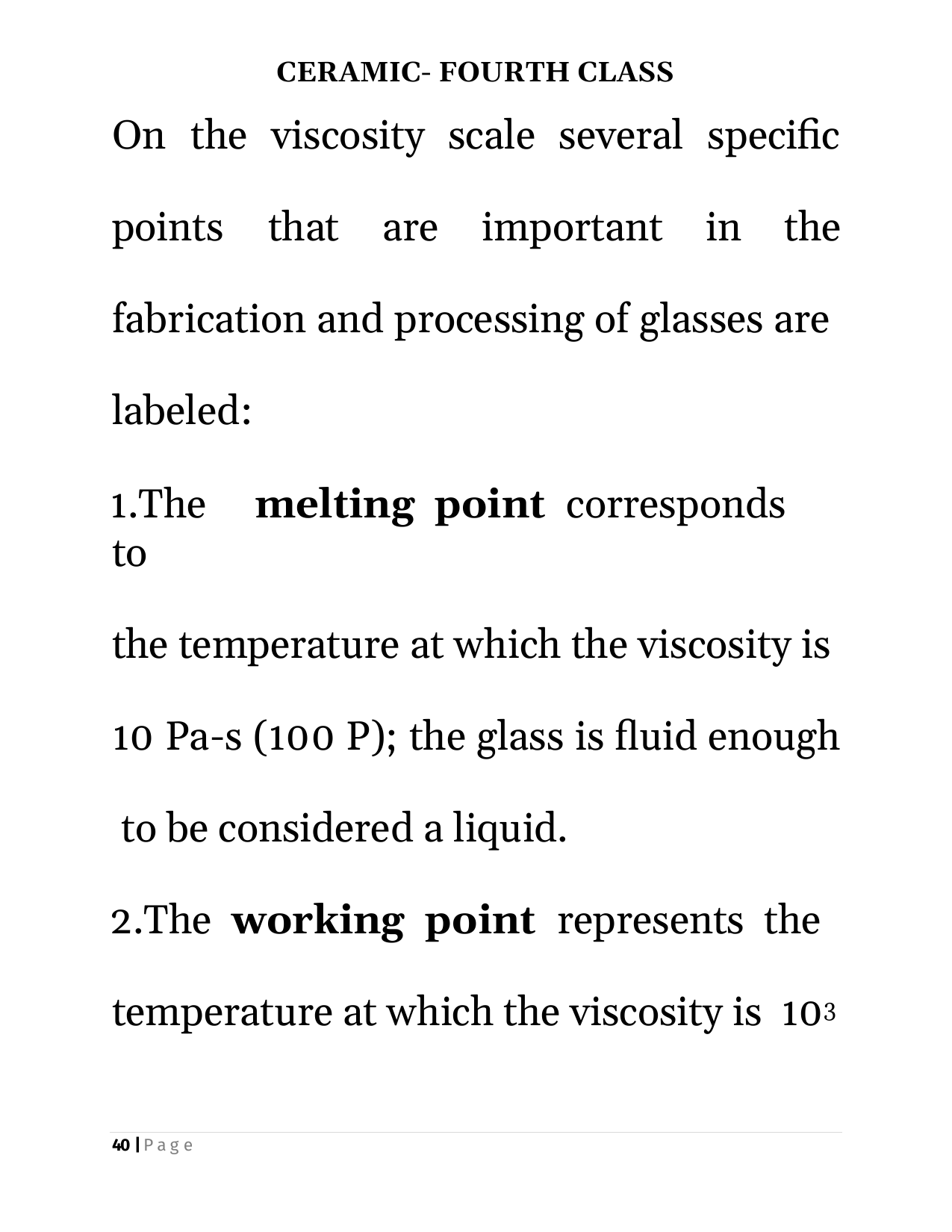

CERAMIC- FOURTH CLASS
# On	the	viscosity	scale	several	specific
points	that	are	important	in	the
fabrication and processing of glasses are  labeled:

The	melting	point	corresponds	to
the temperature at which the viscosity is  10 Pa-s (100 P); the glass is fluid enough  to be considered a liquid.
The working point represents the  temperature at which the viscosity is 103

40 | P a g e